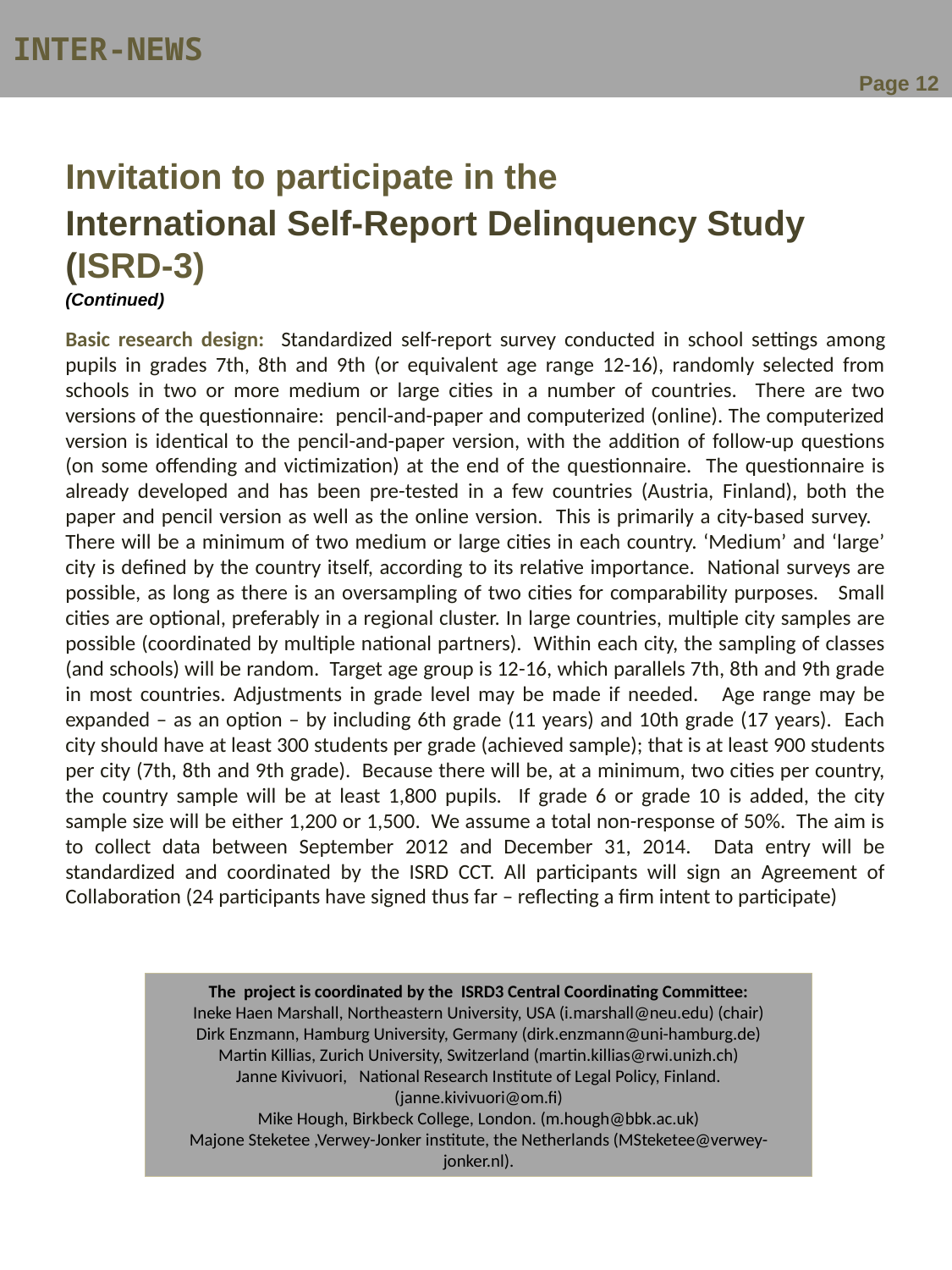

Inter-News
Page 12
Invitation to participate in the
International Self-Report Delinquency Study (ISRD-3)
(Continued)
Basic research design:  Standardized self-report survey conducted in school settings among pupils in grades 7th, 8th and 9th (or equivalent age range 12-16), randomly selected from schools in two or more medium or large cities in a number of countries.  There are two versions of the questionnaire:  pencil-and-paper and computerized (online). The computerized version is identical to the pencil-and-paper version, with the addition of follow-up questions (on some offending and victimization) at the end of the questionnaire.  The questionnaire is already developed and has been pre-tested in a few countries (Austria, Finland), both the paper and pencil version as well as the online version.  This is primarily a city-based survey.   There will be a minimum of two medium or large cities in each country. ‘Medium’ and ‘large’ city is defined by the country itself, according to its relative importance.  National surveys are possible, as long as there is an oversampling of two cities for comparability purposes.   Small cities are optional, preferably in a regional cluster. In large countries, multiple city samples are possible (coordinated by multiple national partners).  Within each city, the sampling of classes (and schools) will be random.  Target age group is 12-16, which parallels 7th, 8th and 9th grade in most countries. Adjustments in grade level may be made if needed.   Age range may be expanded – as an option – by including 6th grade (11 years) and 10th grade (17 years).  Each city should have at least 300 students per grade (achieved sample); that is at least 900 students per city (7th, 8th and 9th grade).  Because there will be, at a minimum, two cities per country, the country sample will be at least 1,800 pupils.  If grade 6 or grade 10 is added, the city sample size will be either 1,200 or 1,500.  We assume a total non-response of 50%.  The aim is to collect data between September 2012 and December 31, 2014.  Data entry will be standardized and coordinated by the ISRD CCT. All participants will sign an Agreement of Collaboration (24 participants have signed thus far – reflecting a firm intent to participate)
The  project is coordinated by the  ISRD3 Central Coordinating Committee:
Ineke Haen Marshall, Northeastern University, USA (i.marshall@neu.edu) (chair)
Dirk Enzmann, Hamburg University, Germany (dirk.enzmann@uni-hamburg.de)
Martin Killias, Zurich University, Switzerland (martin.killias@rwi.unizh.ch)
Janne Kivivuori,   National Research Institute of Legal Policy, Finland. (janne.kivivuori@om.fi)
Mike Hough, Birkbeck College, London. (m.hough@bbk.ac.uk)
Majone Steketee ,Verwey-Jonker institute, the Netherlands (MSteketee@verwey-jonker.nl).